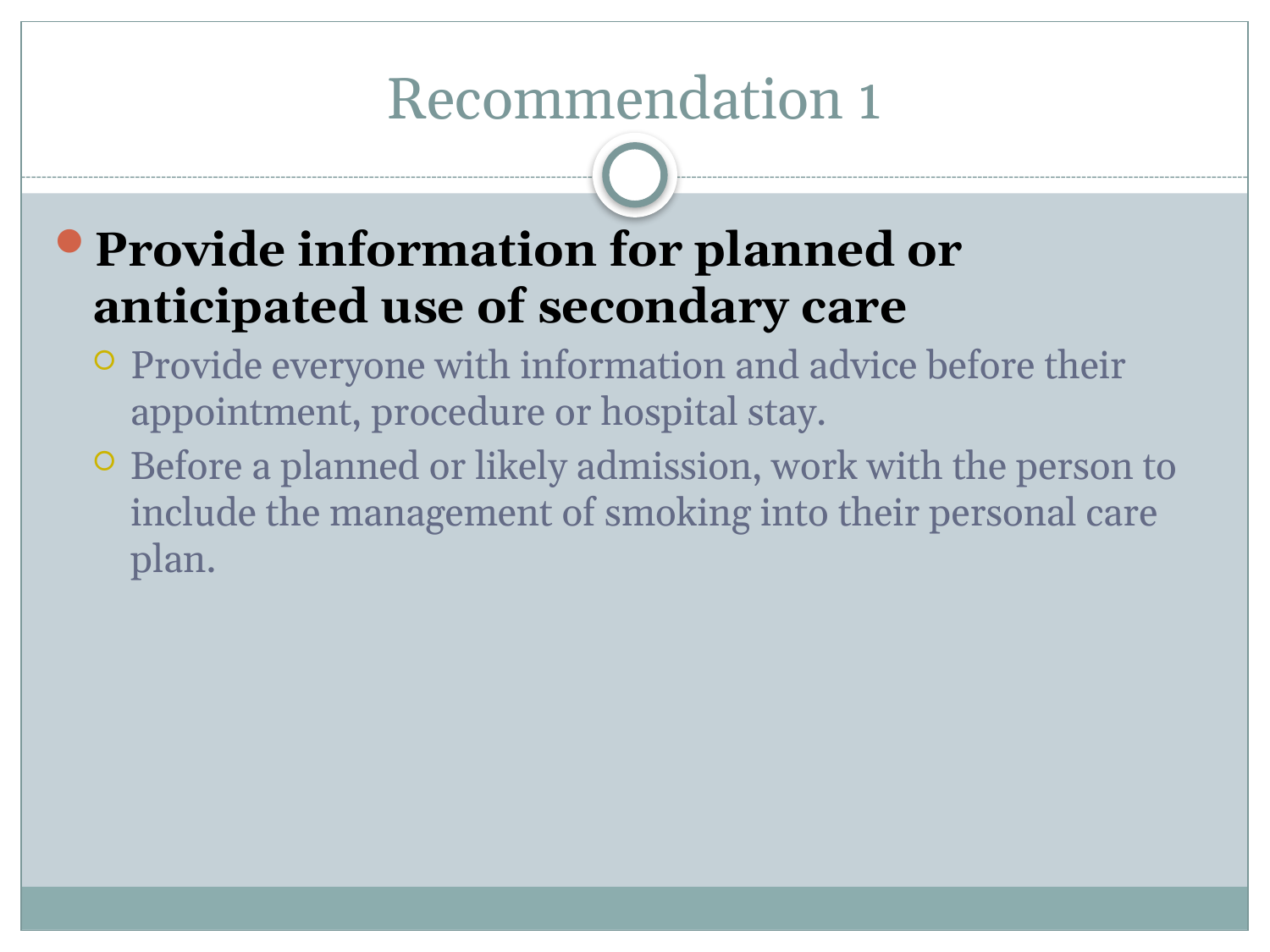

# Recommendation 1
Provide information for planned or anticipated use of secondary care
Provide everyone with information and advice before their appointment, procedure or hospital stay.
Before a planned or likely admission, work with the person to include the management of smoking into their personal care plan.